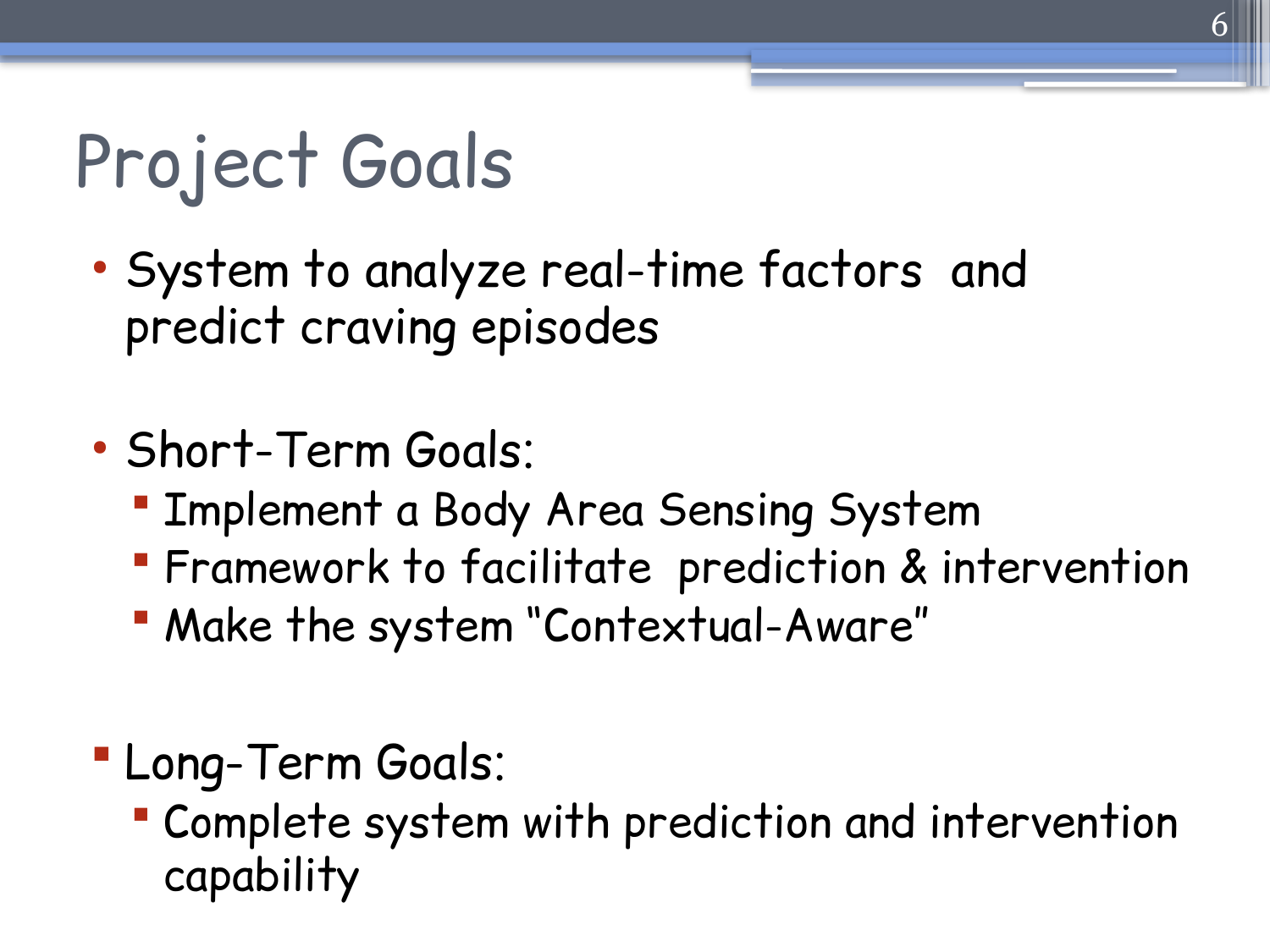

6
# Project Goals
System to analyze real-time factors  and predict craving episodes

Short-Term Goals:
Implement a Body Area Sensing System
Framework to facilitate  prediction & intervention
Make the system “Contextual-Aware”

Long-Term Goals:
Complete system with prediction and intervention capability